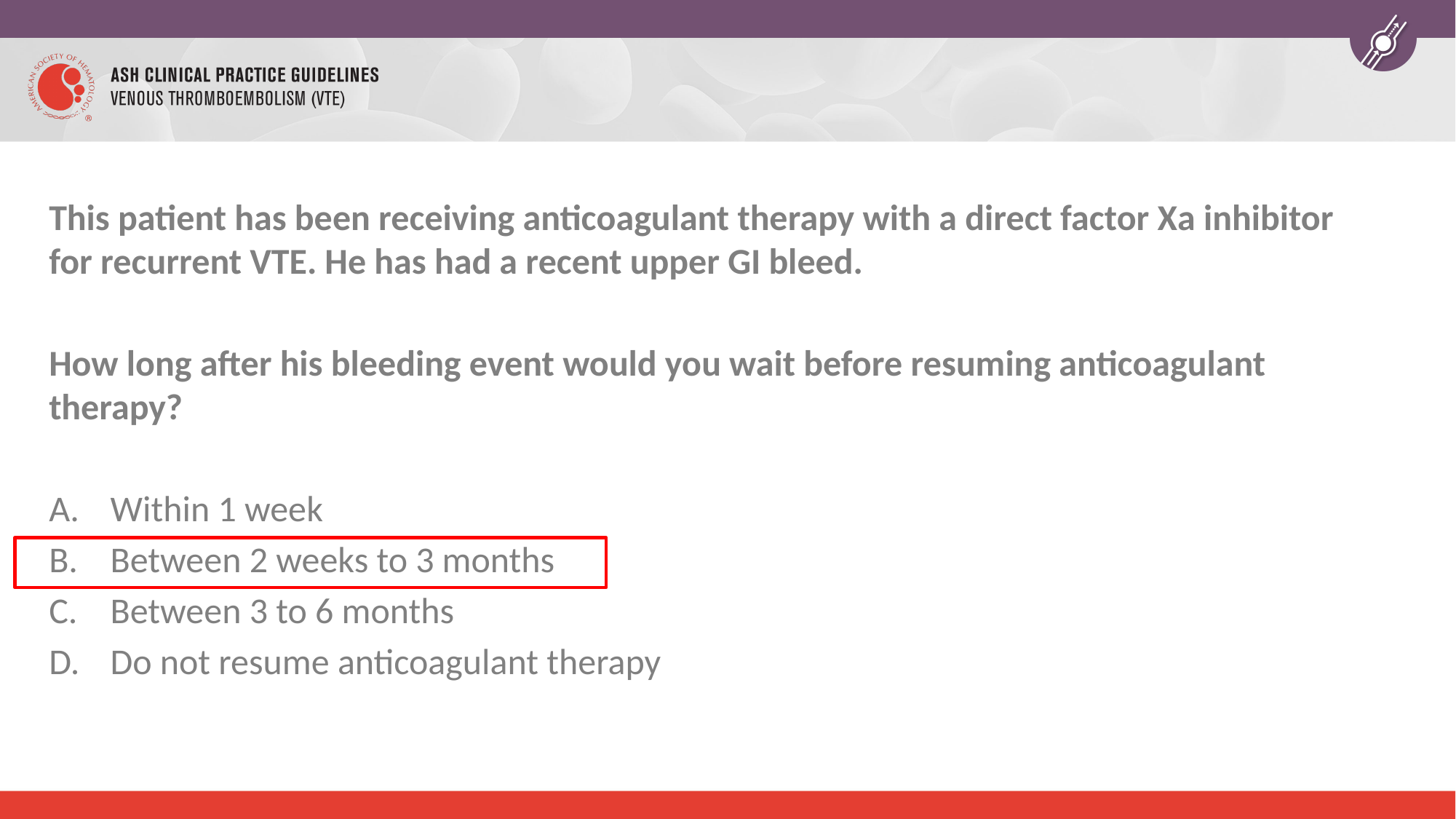

This patient has been receiving anticoagulant therapy with a direct factor Xa inhibitor for recurrent VTE. He has had a recent upper GI bleed.

How long after his bleeding event would you wait before resuming anticoagulant therapy?

Within 1 week
Between 2 weeks to 3 months
Between 3 to 6 months
Do not resume anticoagulant therapy